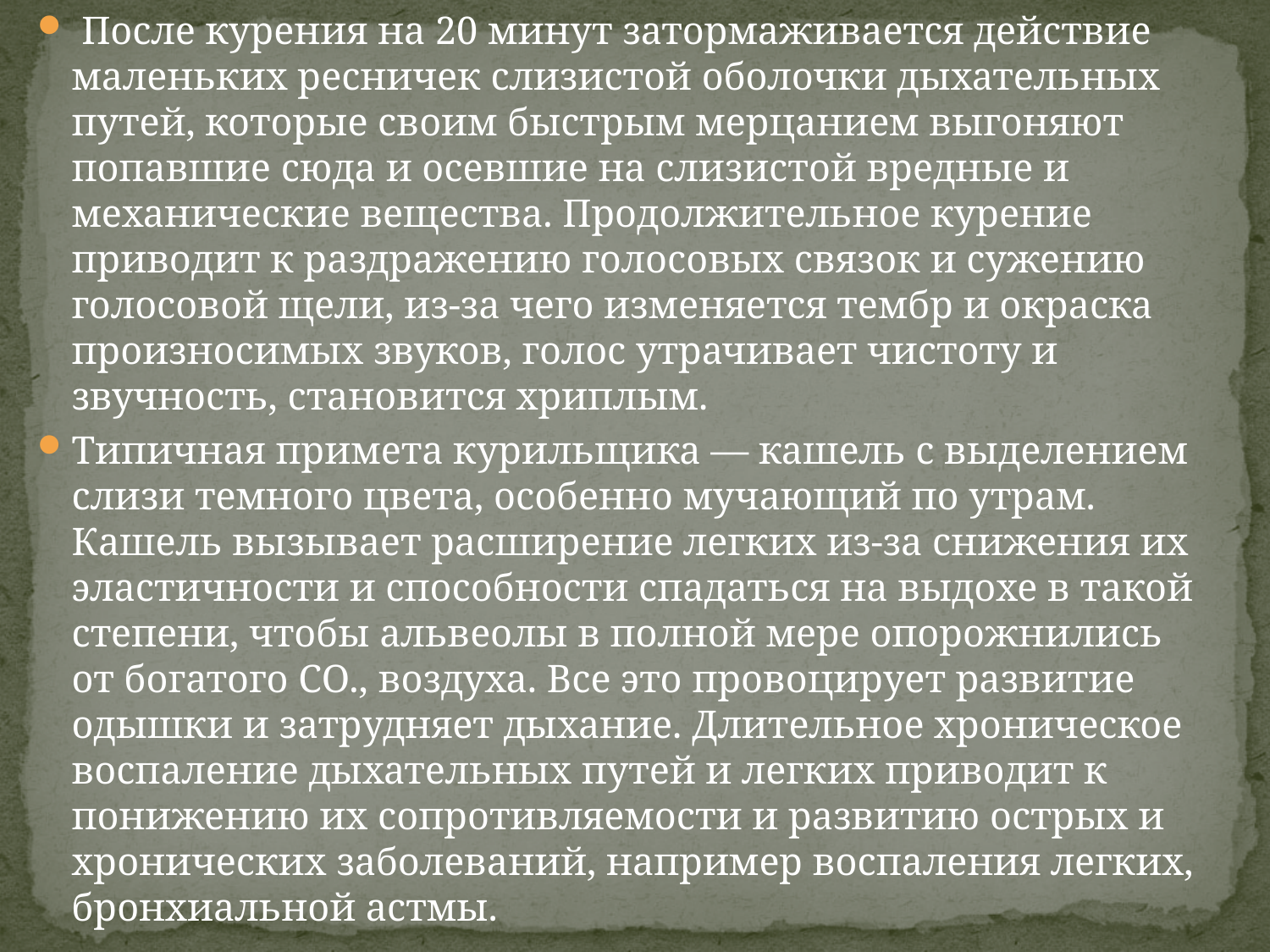

После курения на 20 минут затормаживается действие маленьких ресничек слизистой оболочки дыхательных путей, которые своим быстрым мерцанием выгоняют попавшие сюда и осевшие на слизистой вредные и механические вещества. Продолжительное курение приводит к раздражению голосовых связок и сужению голосовой щели, из-за чего изменяется тембр и окраска произносимых звуков, голос утрачивает чистоту и звучность, становится хриплым.
Типичная примета курильщика — кашель с выделением слизи темного цвета, особенно мучающий по утрам. Кашель вызывает расширение легких из-за снижения их эластичности и способности спадаться на выдохе в такой степени, чтобы альвеолы в полной мере опорожнились от богатого CO., воздуха. Все это провоцирует развитие одышки и затрудняет дыхание. Длительное хроническое воспаление дыхательных путей и легких приводит к понижению их сопротивляемости и развитию острых и хронических заболеваний, например воспаления легких, бронхиальной астмы.